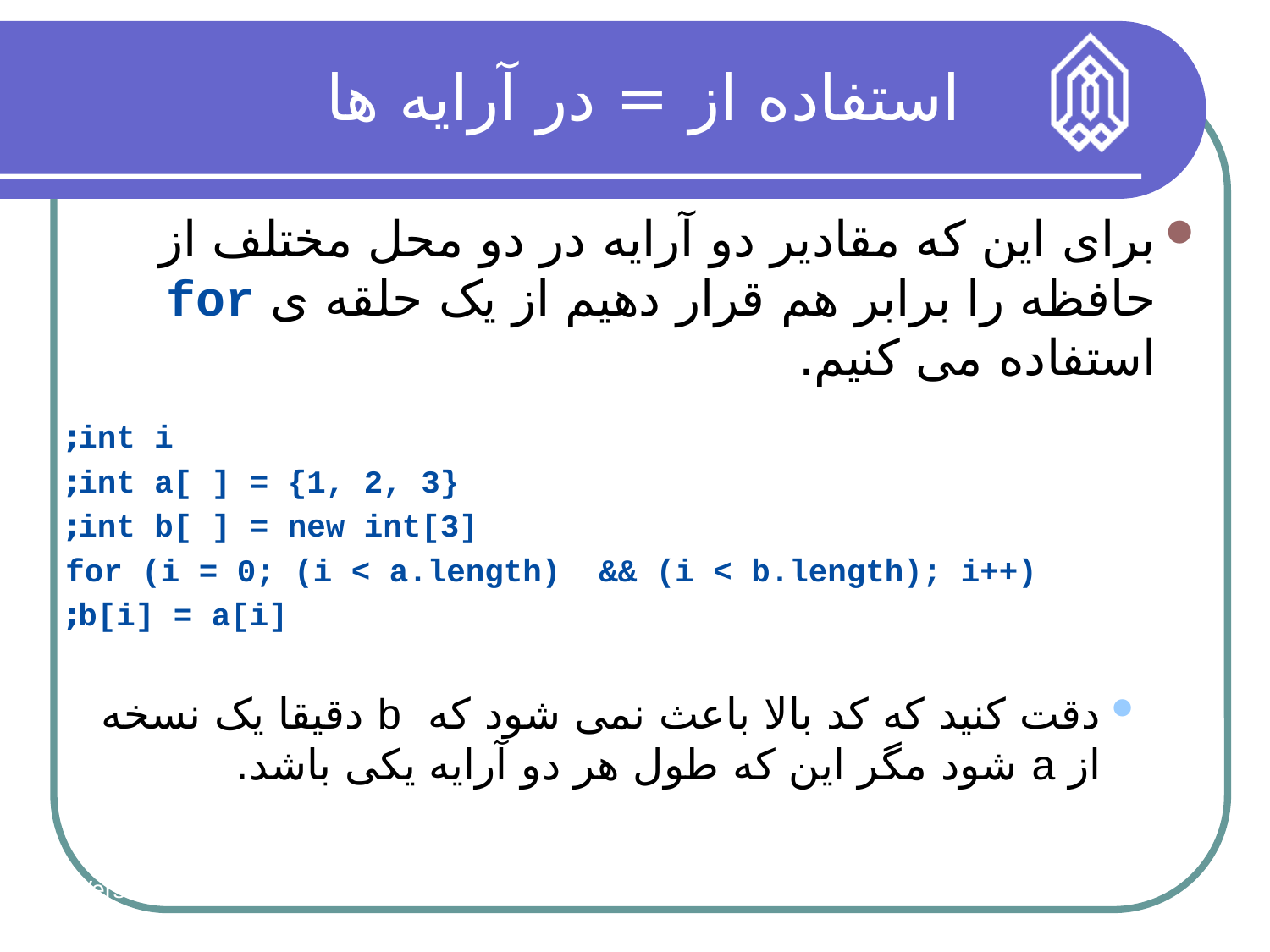

استفاده از = در آرایه ها
برای این که مقادیر دو آرایه در دو محل مختلف از حافظه را برابر هم قرار دهیم از یک حلقه ی for استفاده می کنیم.

int i;
int a[ ] = {1, 2, 3};
int b[ ] = new int[3];
for (i = 0; (i < a.length)  && (i < b.length); i++)
   b[i] = a[i];

دقت کنید که کد بالا باعث نمی شود که  b دقیقا یک نسخه از a شود مگر این که طول هر دو آرایه یکی باشد.
Version 9/10
63